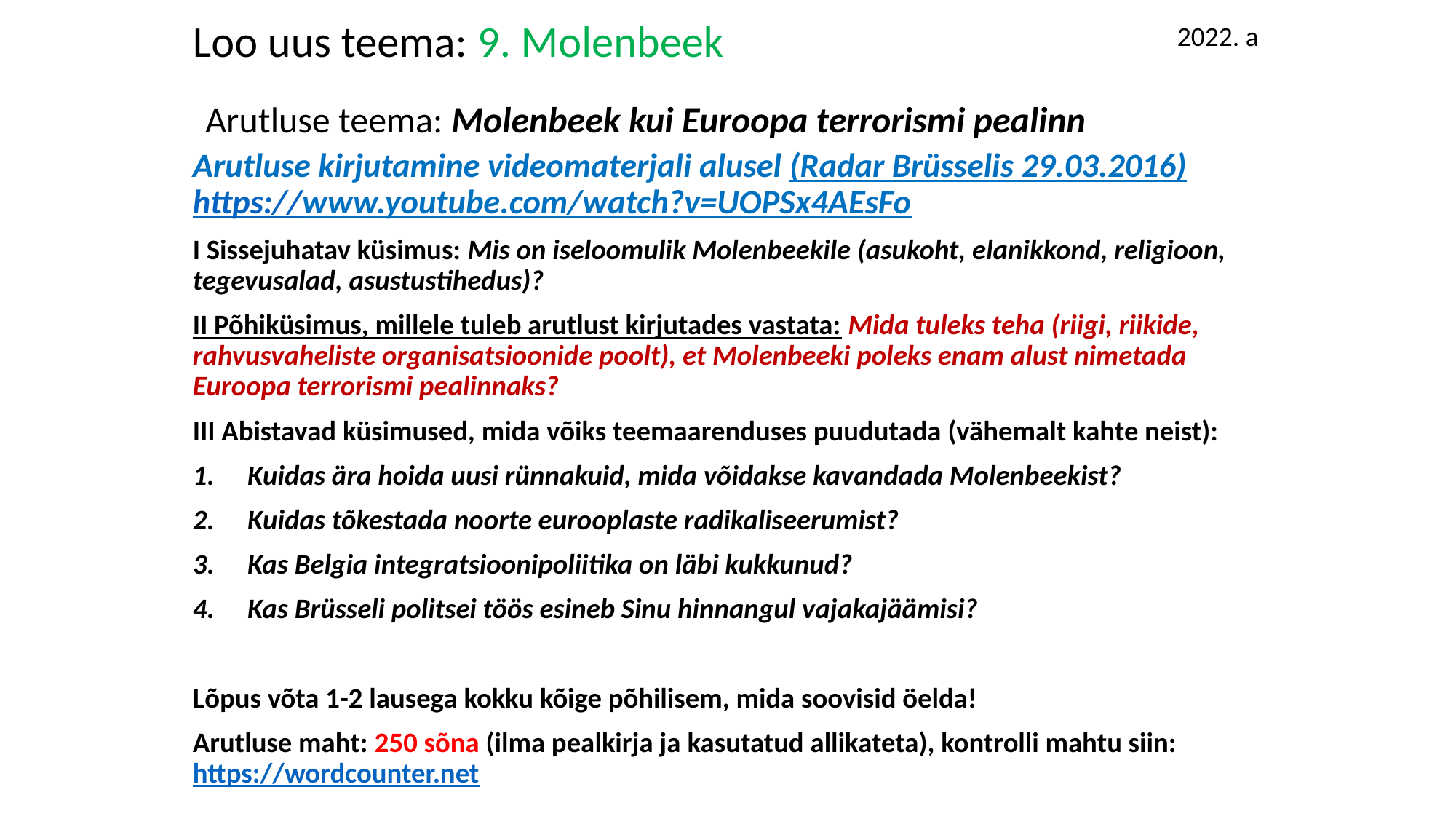

# Loo uus teema: 9. Molenbeek
2022. a
Arutluse teema: Molenbeek kui Euroopa terrorismi pealinn
Arutluse kirjutamine videomaterjali alusel (Radar Brüsselis 29.03.2016) https://www.youtube.com/watch?v=UOPSx4AEsFo
I Sissejuhatav küsimus: Mis on iseloomulik Molenbeekile (asukoht, elanikkond, religioon, tegevusalad, asustustihedus)?
II Põhiküsimus, millele tuleb arutlust kirjutades vastata: Mida tuleks teha (riigi, riikide, rahvusvaheliste organisatsioonide poolt), et Molenbeeki poleks enam alust nimetada Euroopa terrorismi pealinnaks?
III Abistavad küsimused, mida võiks teemaarenduses puudutada (vähemalt kahte neist):
Kuidas ära hoida uusi rünnakuid, mida võidakse kavandada Molenbeekist?
Kuidas tõkestada noorte eurooplaste radikaliseerumist?
Kas Belgia integratsioonipoliitika on läbi kukkunud?
Kas Brüsseli politsei töös esineb Sinu hinnangul vajakajäämisi?

Lõpus võta 1-2 lausega kokku kõige põhilisem, mida soovisid öelda!
Arutluse maht: 250 sõna (ilma pealkirja ja kasutatud allikateta), kontrolli mahtu siin: https://wordcounter.net